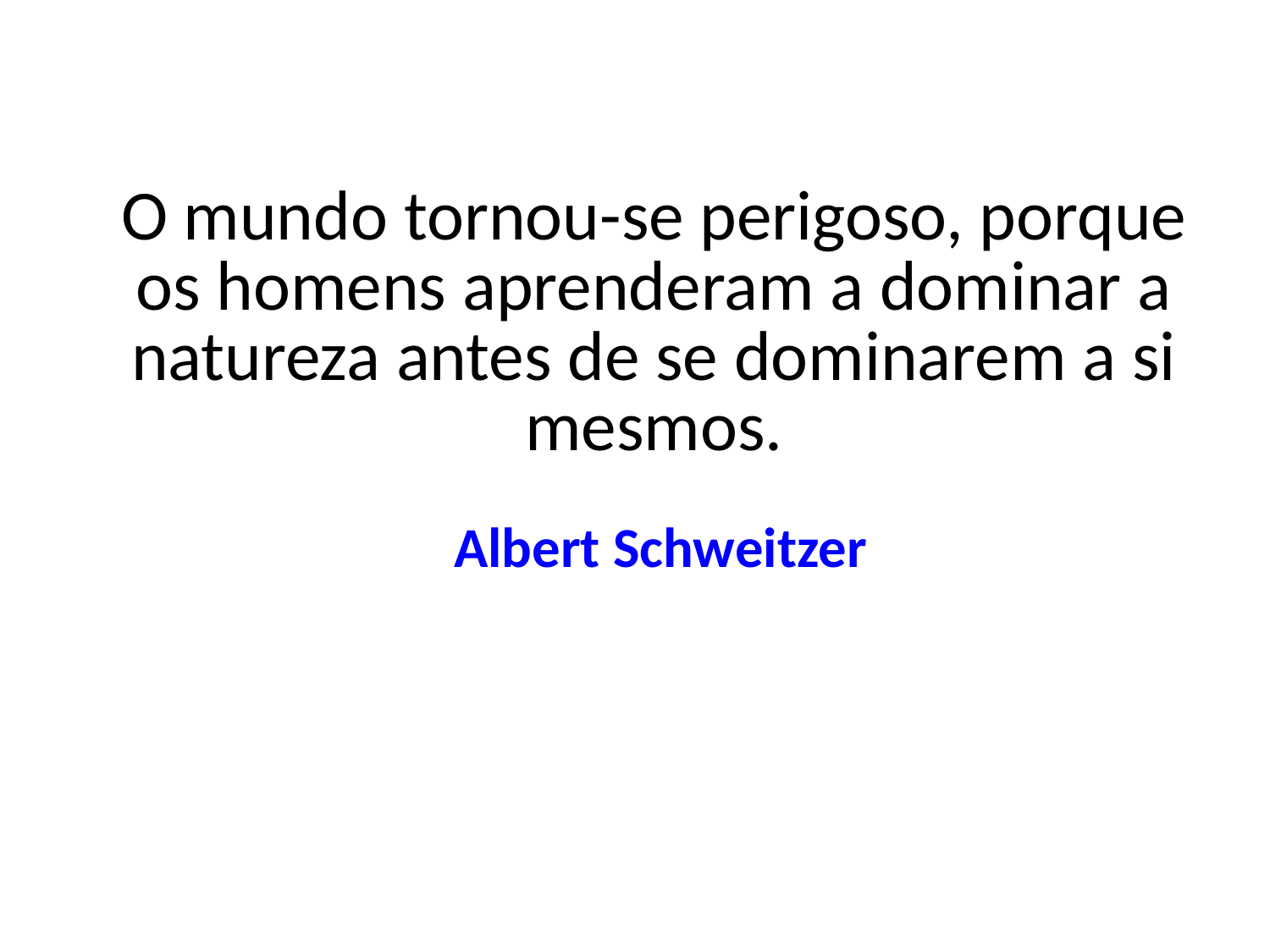

| O mundo tornou-se perigoso, porque os homens aprenderam a dominar a natureza antes de se dominarem a si mesmos. Albert Schweitzer |  |
| --- | --- |